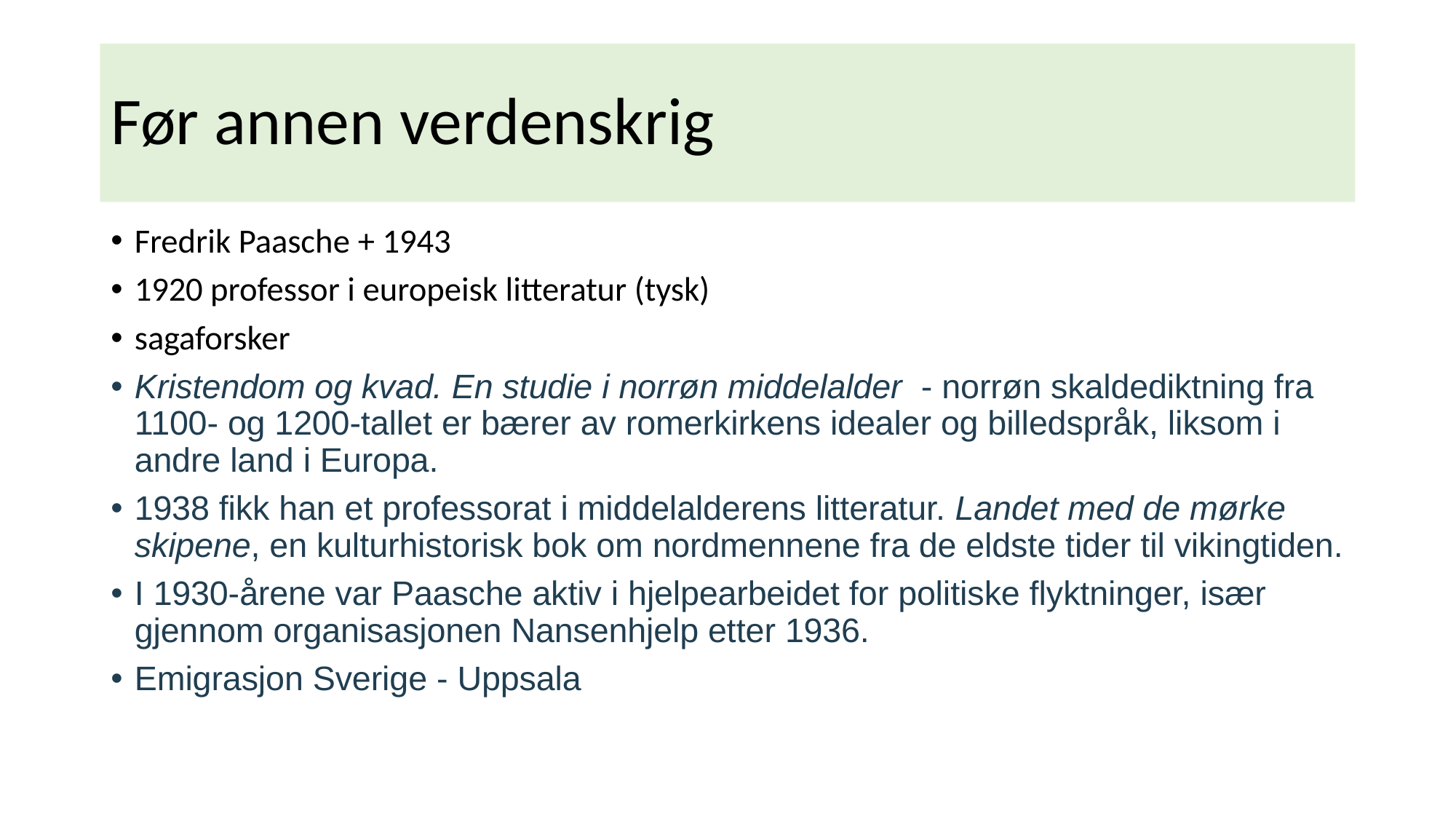

# Før annen verdenskrig
Fredrik Paasche + 1943
1920 professor i europeisk litteratur (tysk)
sagaforsker
Kristendom og kvad. En studie i norrøn middelalder  - norrøn skaldediktning fra 1100- og 1200-tallet er bærer av romerkirkens idealer og billedspråk, liksom i andre land i Europa.
1938 fikk han et professorat i middelalderens litteratur. Landet med de mørke skipene, en kulturhistorisk bok om nordmennene fra de eldste tider til vikingtiden.
I 1930-årene var Paasche aktiv i hjelpearbeidet for politiske flyktninger, især gjennom organisasjonen Nansenhjelp etter 1936.
Emigrasjon Sverige - Uppsala